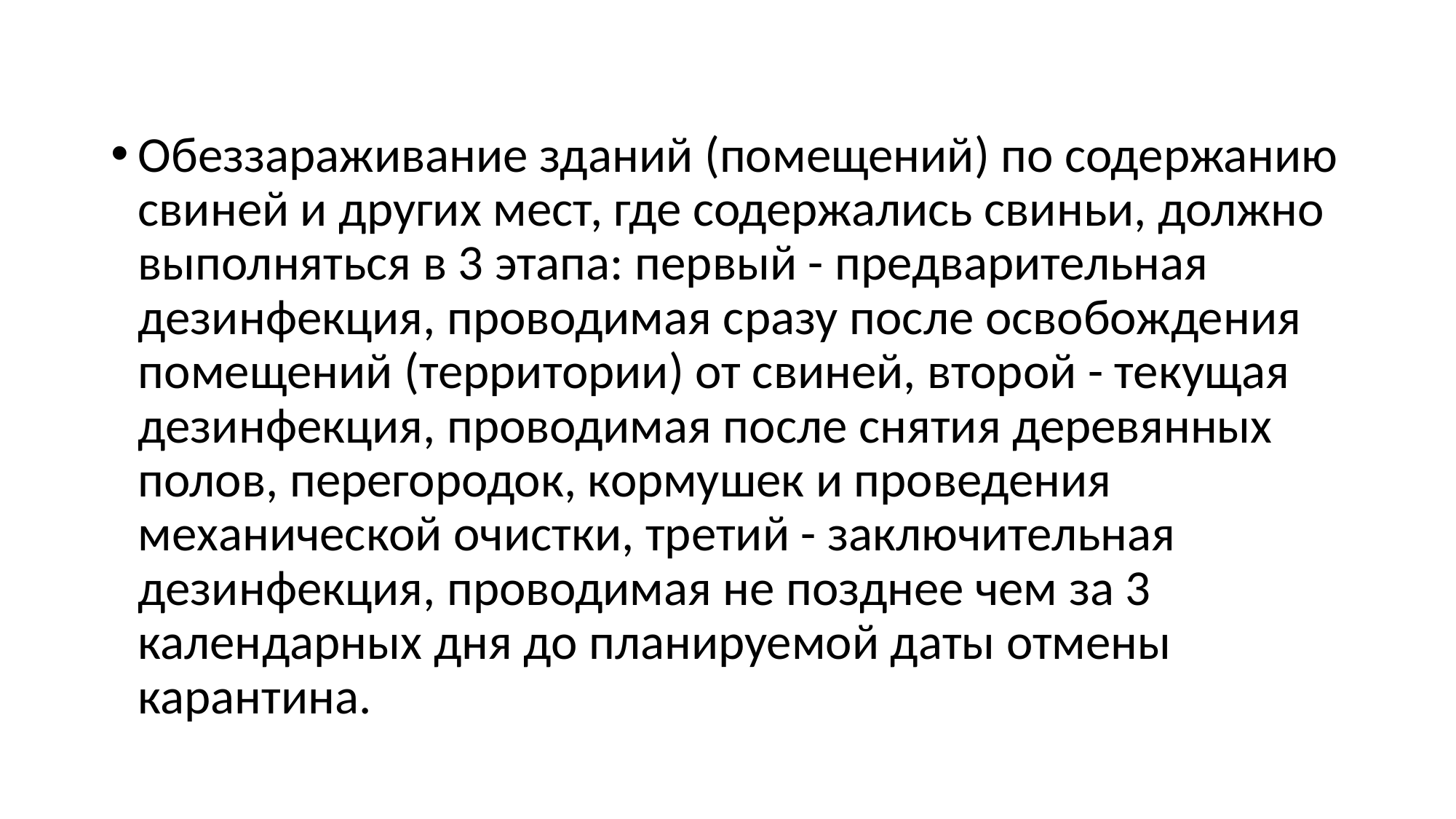

Обеззараживание зданий (помещений) по содержанию свиней и других мест, где содержались свиньи, должно выполняться в 3 этапа: первый - предварительная дезинфекция, проводимая сразу после освобождения помещений (территории) от свиней, второй - текущая дезинфекция, проводимая после снятия деревянных полов, перегородок, кормушек и проведения механической очистки, третий - заключительная дезинфекция, проводимая не позднее чем за 3 календарных дня до планируемой даты отмены карантина.